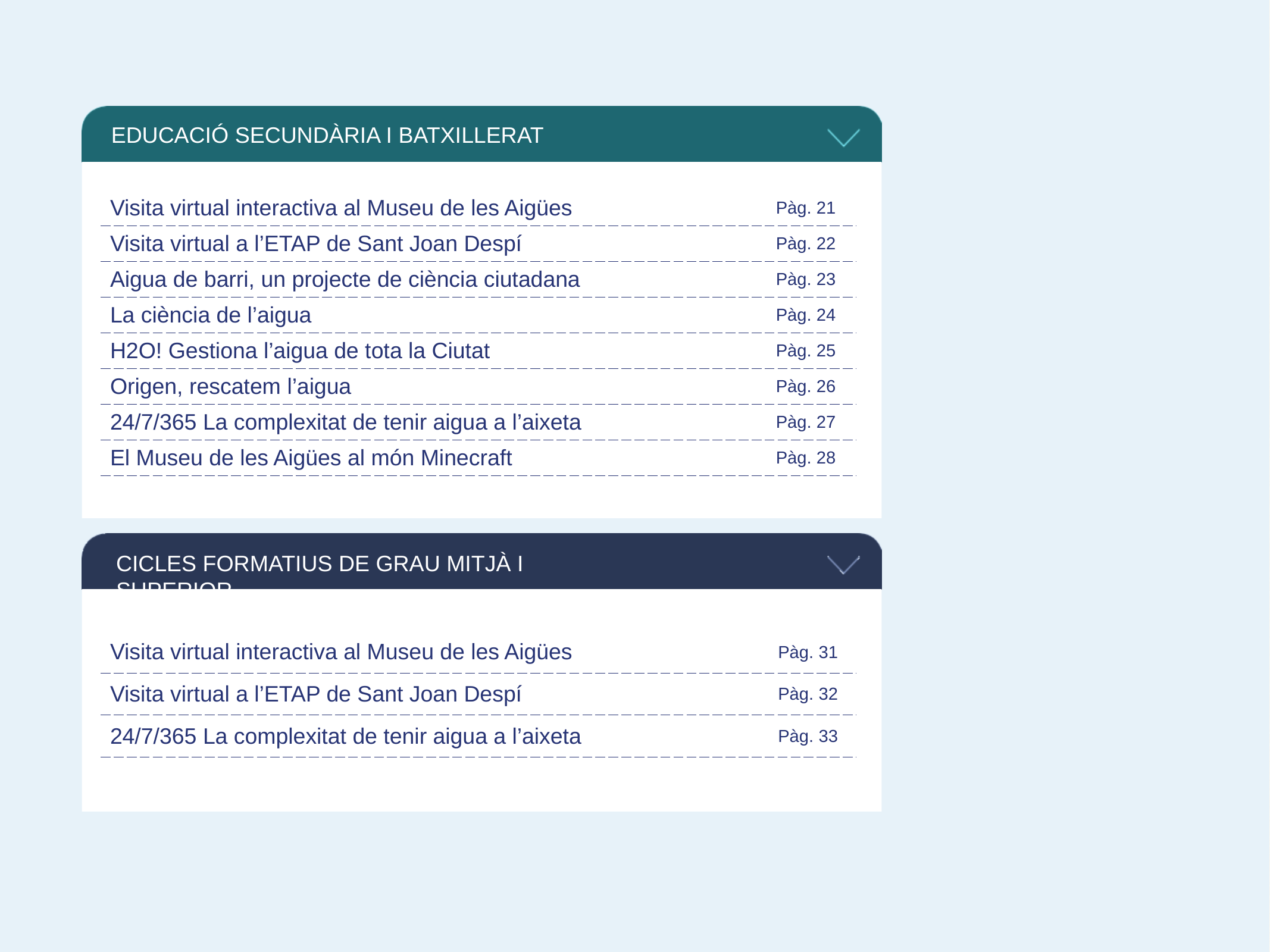

| Visita virtual interactiva al Museu de les Aigües | Pàg. 21 |
| --- | --- |
| Visita virtual a l’ETAP de Sant Joan Despí | Pàg. 22 |
| Aigua de barri, un projecte de ciència ciutadana | Pàg. 23 |
| La ciència de l’aigua | Pàg. 24 |
| H2O! Gestiona l’aigua de tota la Ciutat | Pàg. 25 |
| Origen, rescatem l’aigua | Pàg. 26 |
| 24/7/365 La complexitat de tenir aigua a l’aixeta | Pàg. 27 |
| El Museu de les Aigües al món Minecraft | Pàg. 28 |
| Visita virtual interactiva al Museu de les Aigües | Pàg. 31 |
| --- | --- |
| Visita virtual a l’ETAP de Sant Joan Despí | Pàg. 32 |
| 24/7/365 La complexitat de tenir aigua a l’aixeta | Pàg. 33 |